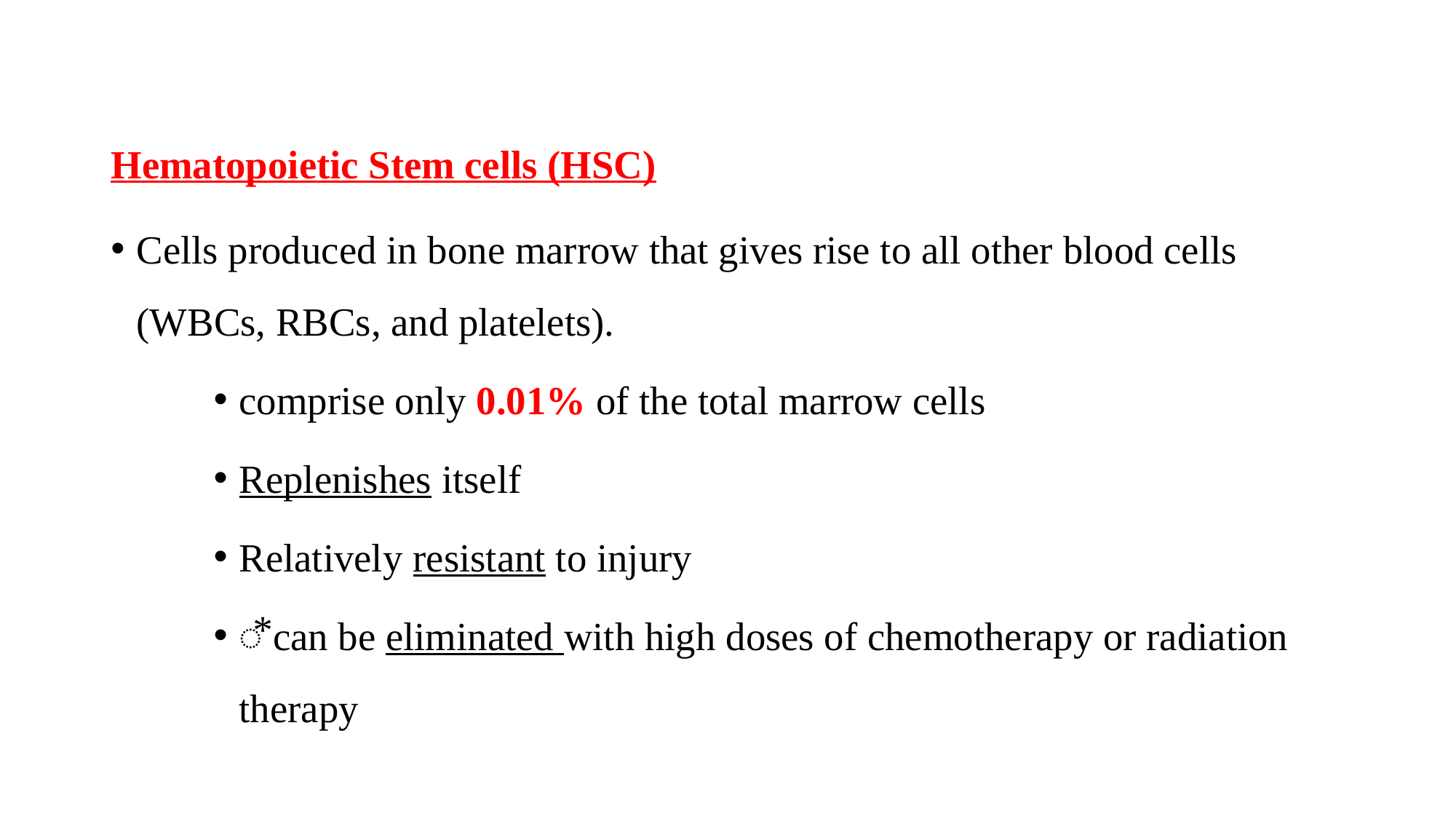

Hematopoietic Stem cells (HSC)
Cells produced in bone marrow that gives rise to all other blood cells (WBCs, RBCs, and platelets).
comprise only 0.01% of the total marrow cells
Replenishes itself
Relatively resistant to injury
⃰ can be eliminated with high doses of chemotherapy or radiation therapy